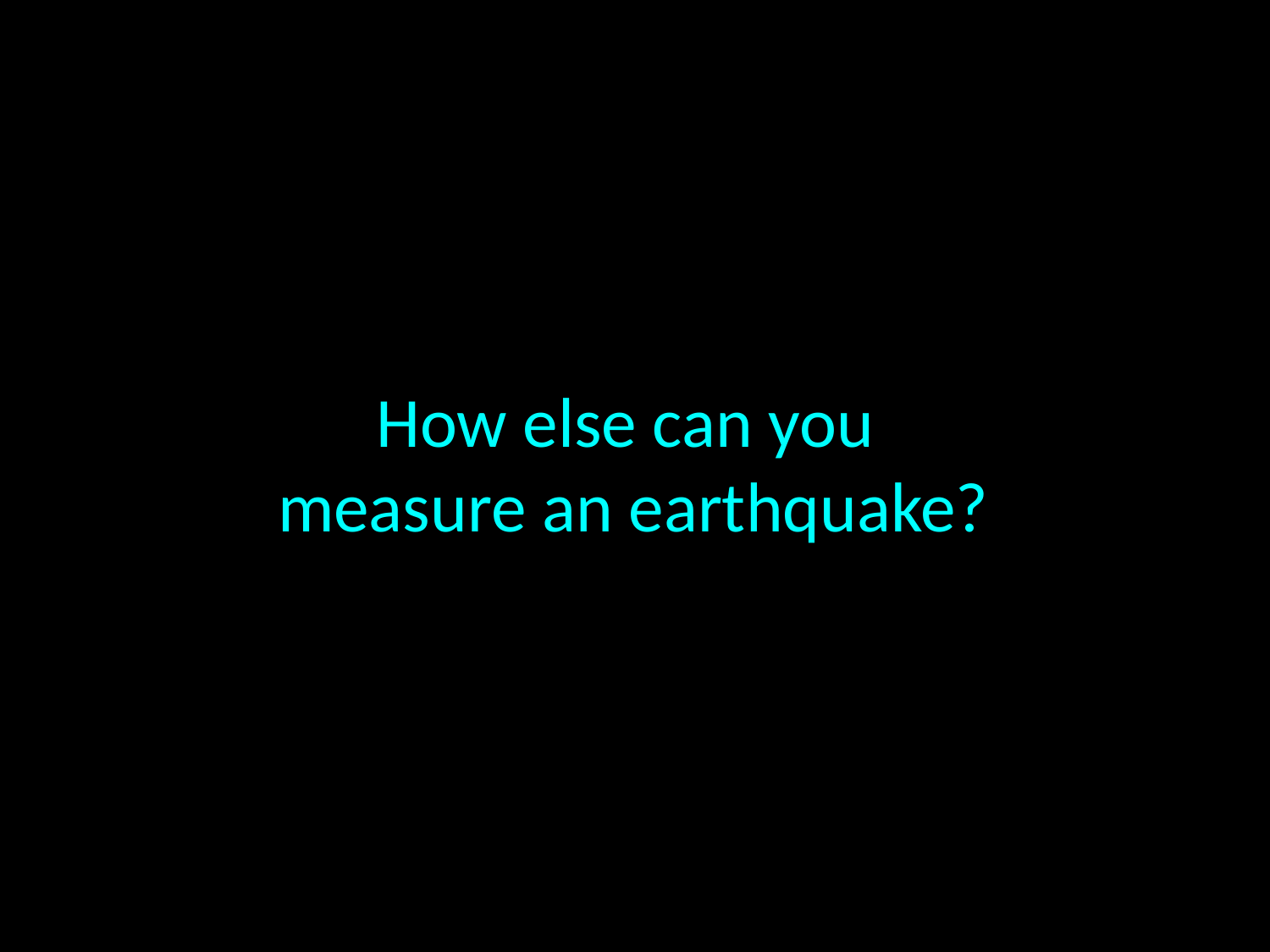

How else can you
measure an earthquake?